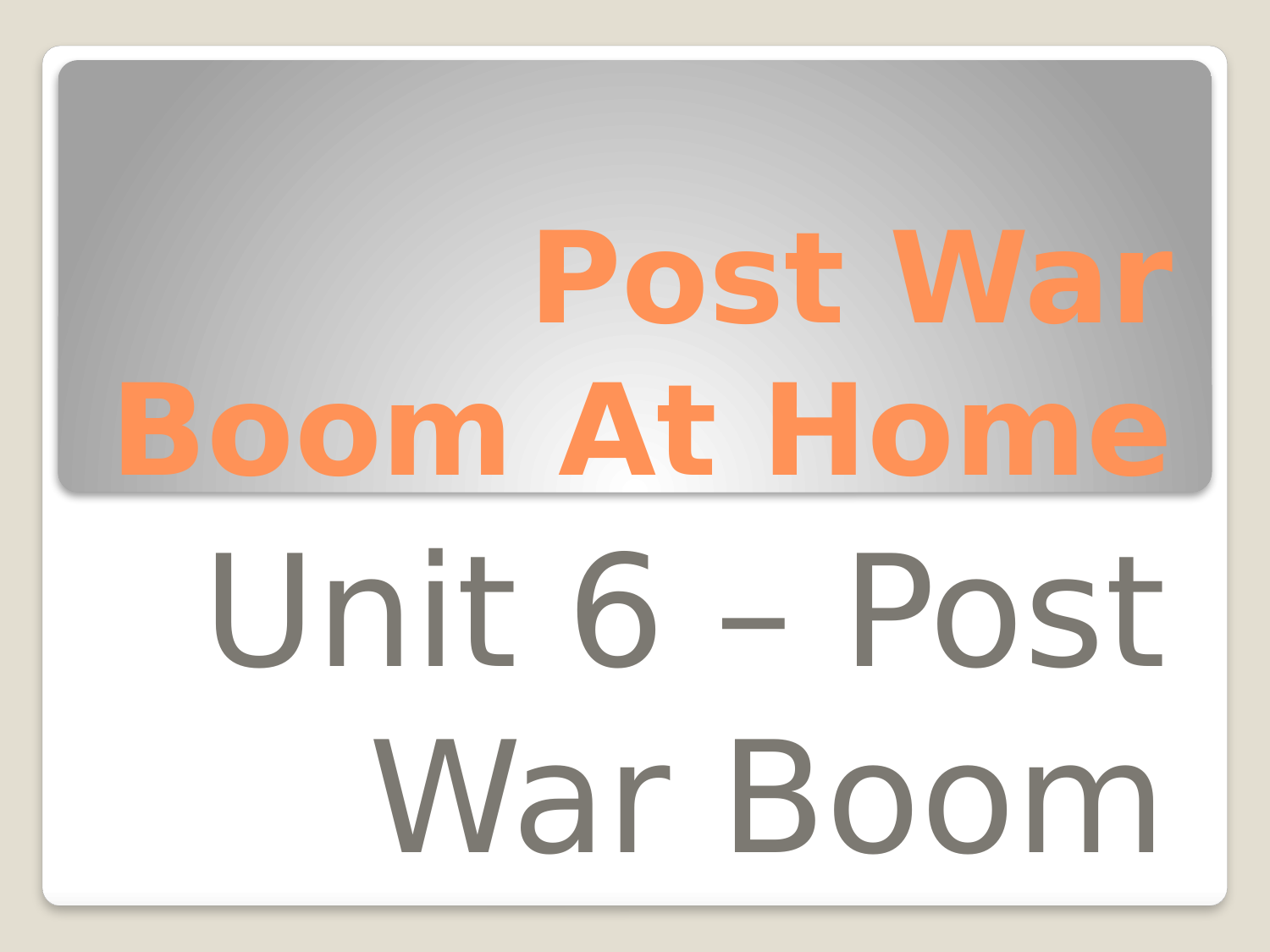

# Post War Boom At Home
Unit 6 – Post War Boom